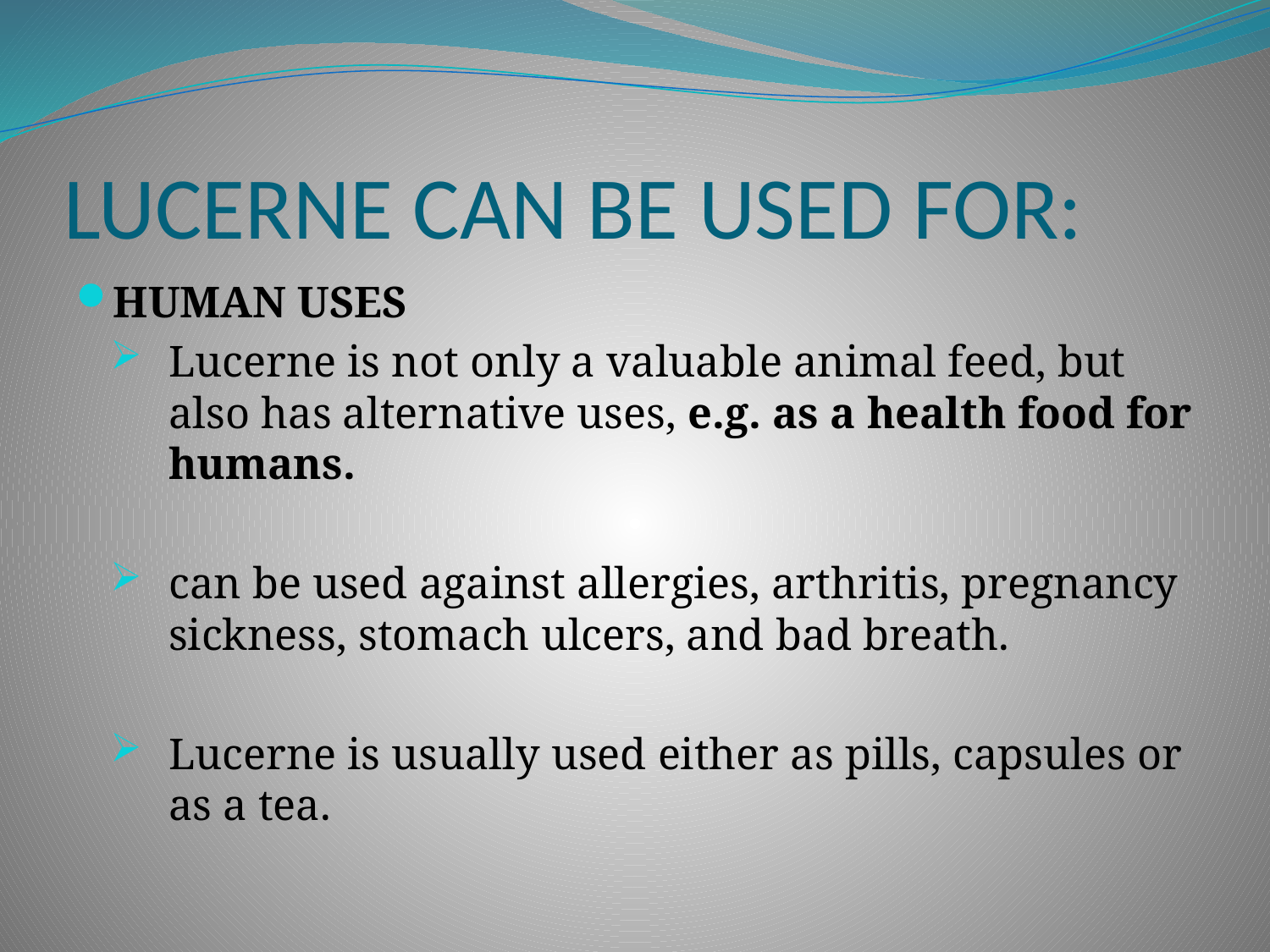

# LUCERNE CAN BE USED FOR:
HUMAN USES
Lucerne is not only a valuable animal feed, but also has alternative uses, e.g. as a health food for humans.

can be used against allergies, arthritis, pregnancy sickness, stomach ulcers, and bad breath.

Lucerne is usually used either as pills, capsules or as a tea.